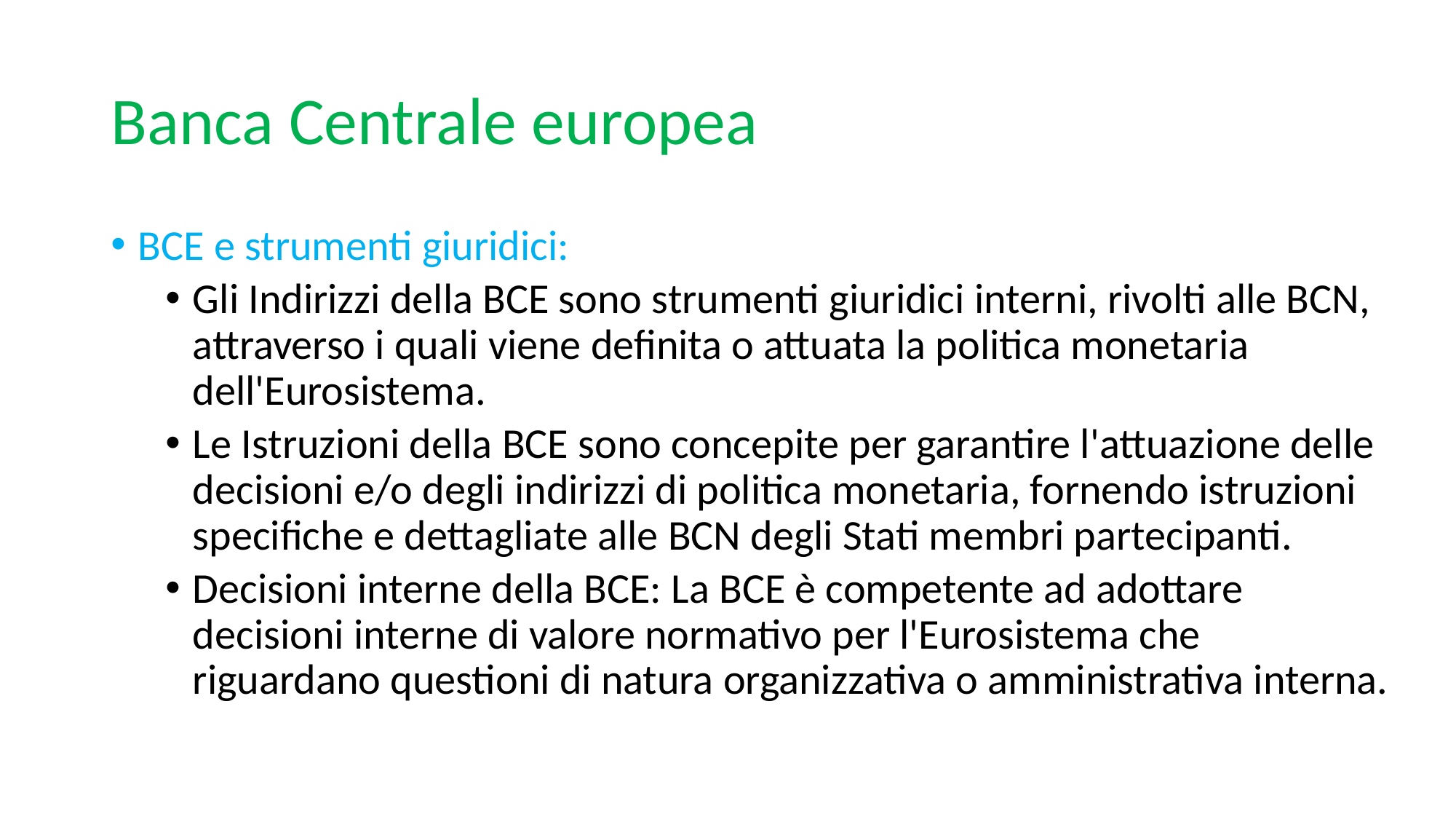

# Banca Centrale europea
BCE e strumenti giuridici:
Gli Indirizzi della BCE sono strumenti giuridici interni, rivolti alle BCN, attraverso i quali viene definita o attuata la politica monetaria dell'Eurosistema.
Le Istruzioni della BCE sono concepite per garantire l'attuazione delle decisioni e/o degli indirizzi di politica monetaria, fornendo istruzioni specifiche e dettagliate alle BCN degli Stati membri partecipanti.
Decisioni interne della BCE: La BCE è competente ad adottare decisioni interne di valore normativo per l'Eurosistema che riguardano questioni di natura organizzativa o amministrativa interna.